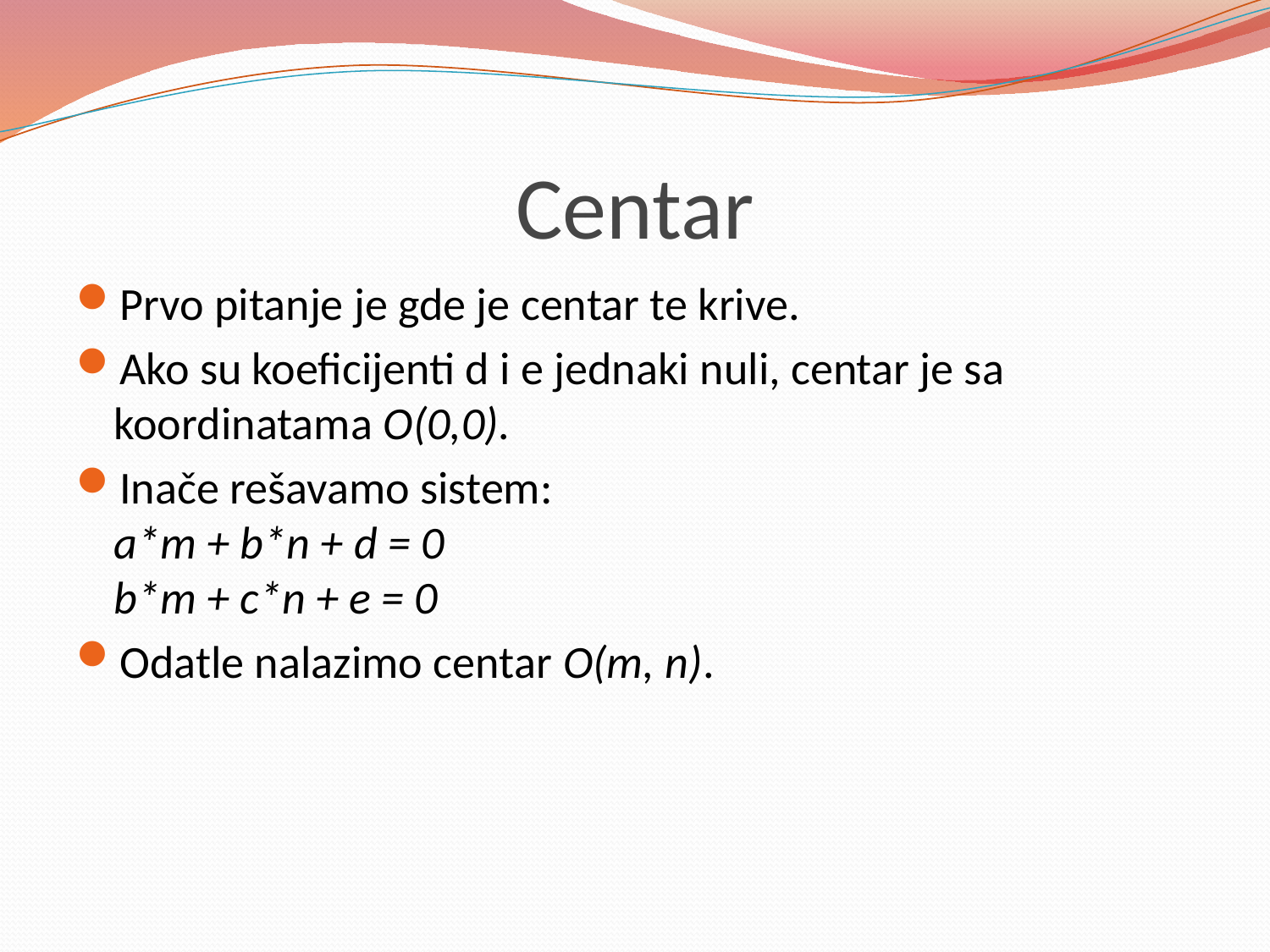

# Centar
Prvo pitanje je gde je centar te krive.
Ako su koeficijenti d i e jednaki nuli, centar je sa koordinatama O(0,0).
Inače rešavamo sistem:
a*m + b*n + d = 0
b*m + c*n + e = 0
Odatle nalazimo centar O(m, n).